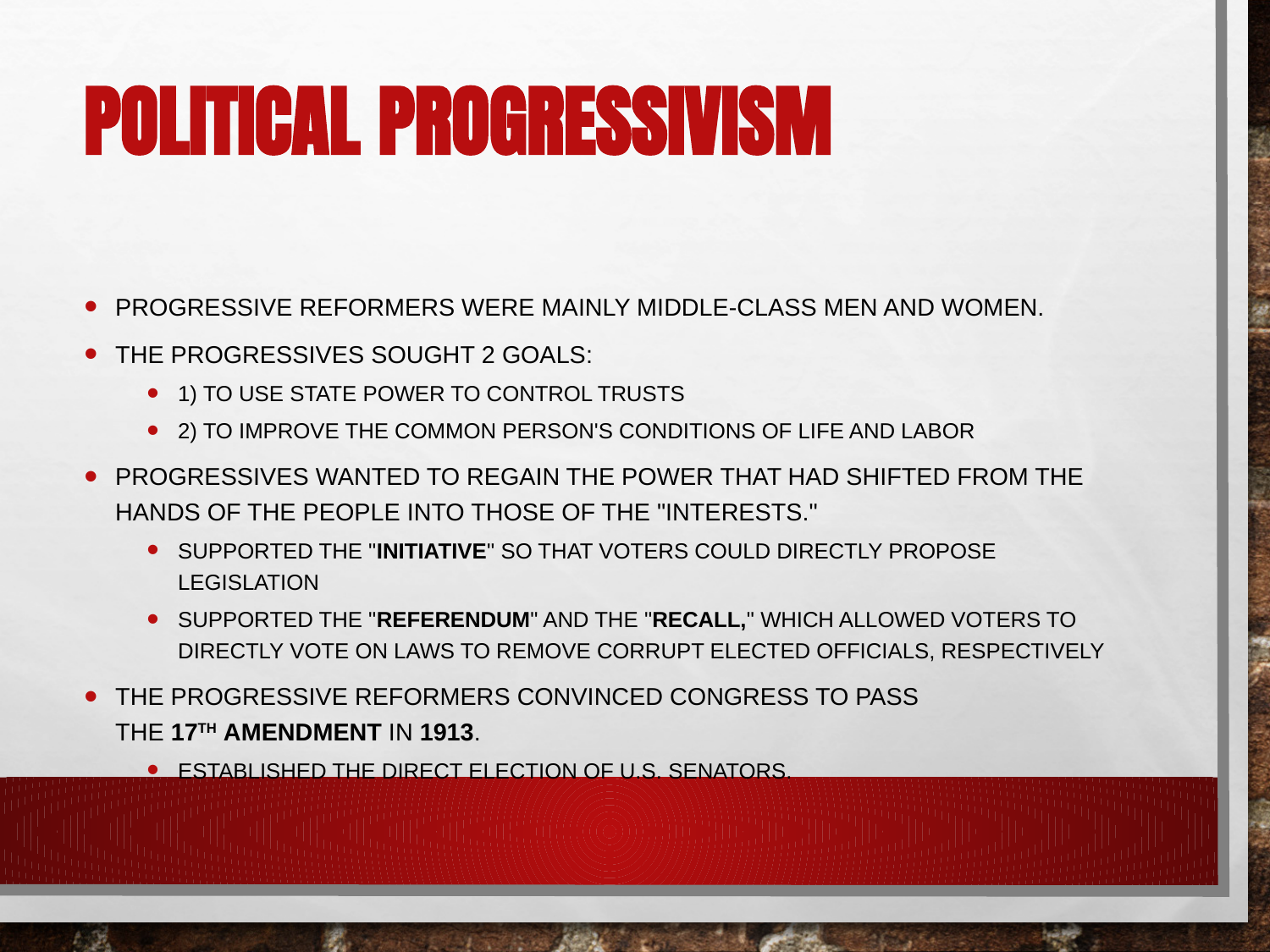

# Political Progressivism
Progressive reformers were mainly middle-class men and women.
The progressives sought 2 goals:
1) To use state power to control trusts
2) To improve the common person's conditions of life and labor
Progressives wanted to regain the power that had shifted from the hands of the people into those of the "interests."
supported the "initiative" so that voters could directly propose legislation
SUPPORTED the "referendum" and the "recall," which allowed voters to directly vote on laws to remove corrupt elected officials, respectively
The progressive reformers convinced Congress to pass the 17th Amendment in 1913.
established the direct election of U.S. senators.